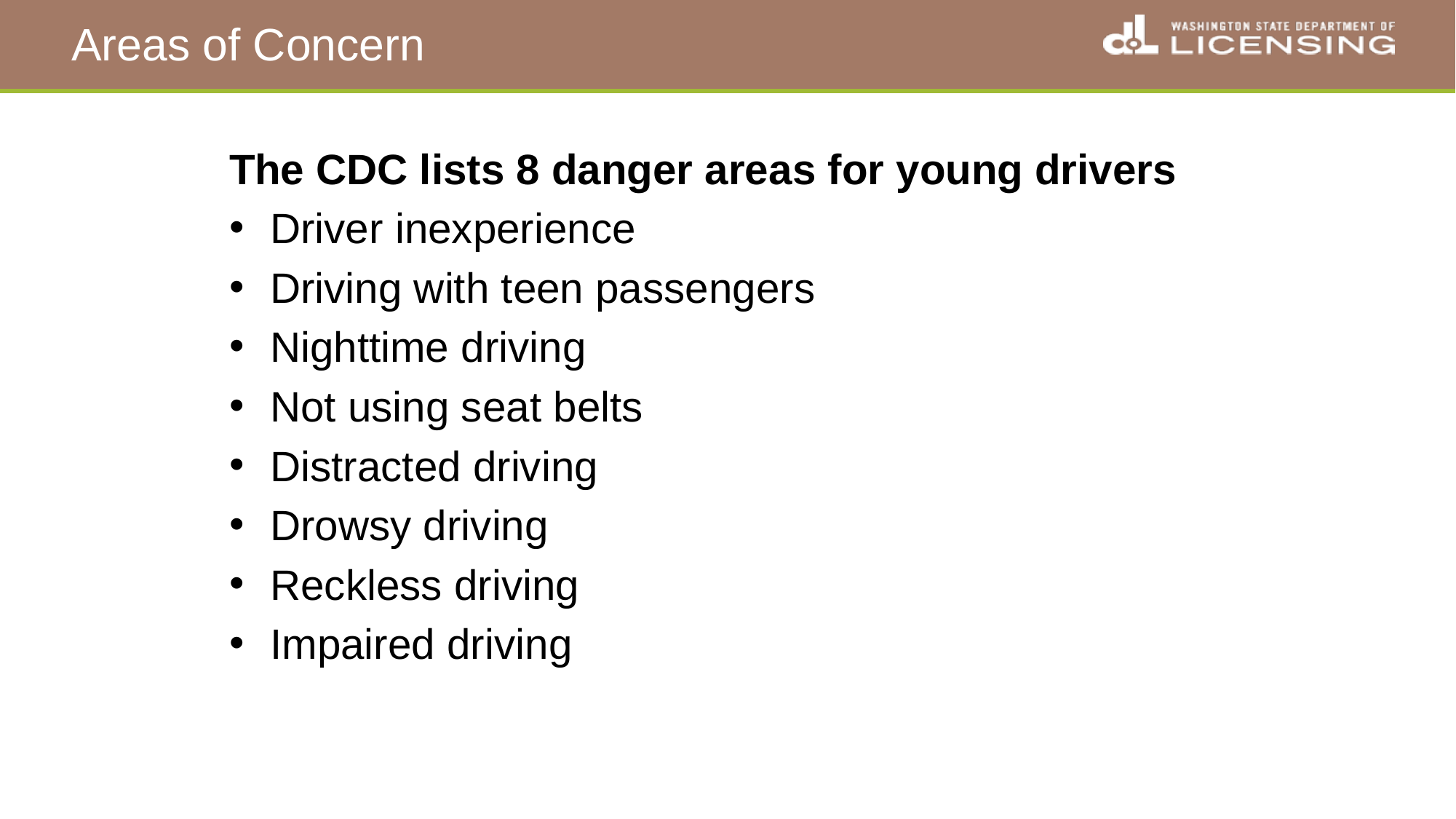

# Areas of Concern
The CDC lists 8 danger areas for young drivers
Driver inexperience
Driving with teen passengers
Nighttime driving
Not using seat belts
Distracted driving
Drowsy driving
Reckless driving
Impaired driving